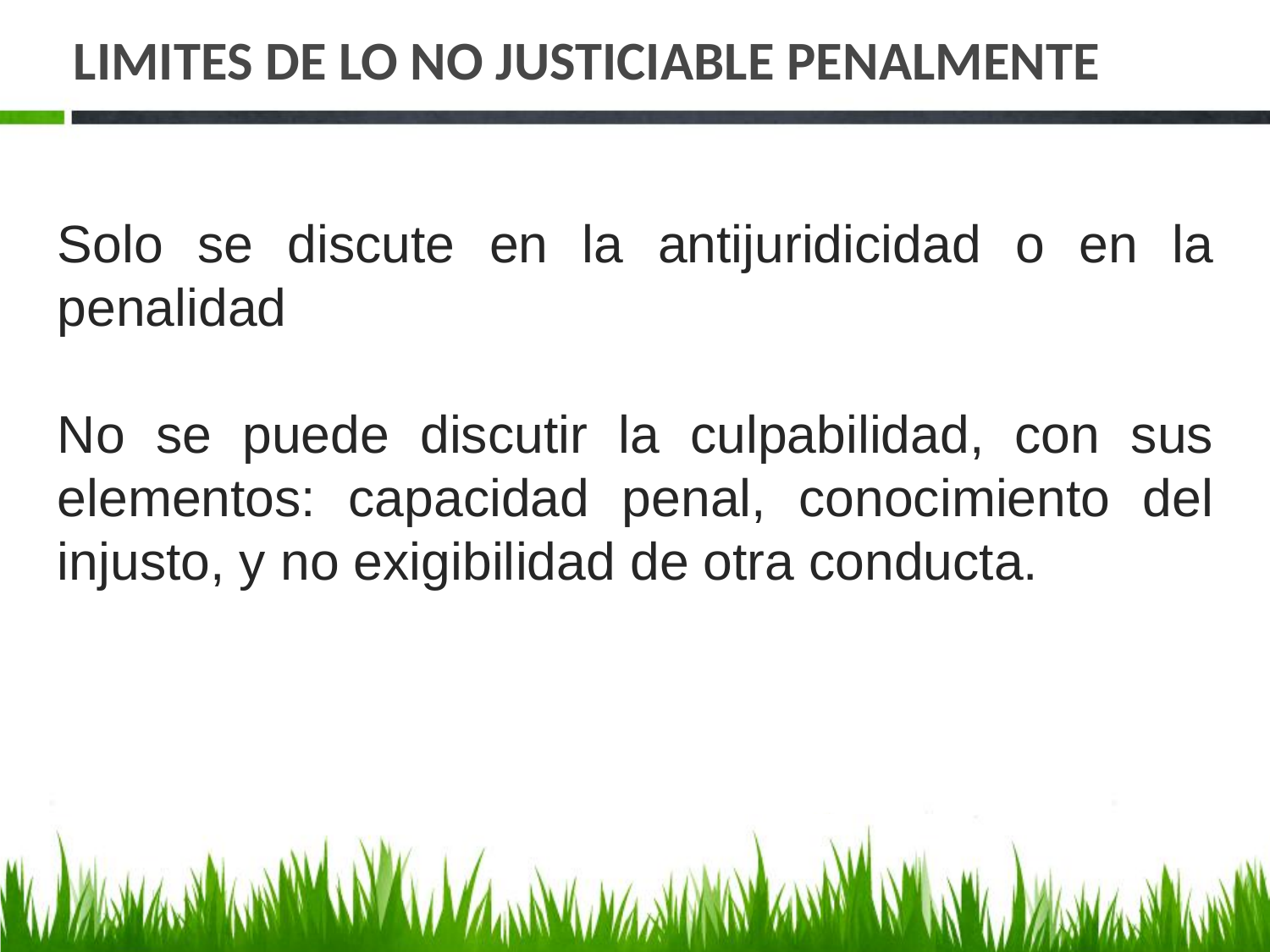

# LIMITES DE LO NO JUSTICIABLE PENALMENTE
Solo se discute en la antijuridicidad o en la penalidad

No se puede discutir la culpabilidad, con sus elementos: capacidad penal, conocimiento del injusto, y no exigibilidad de otra conducta.